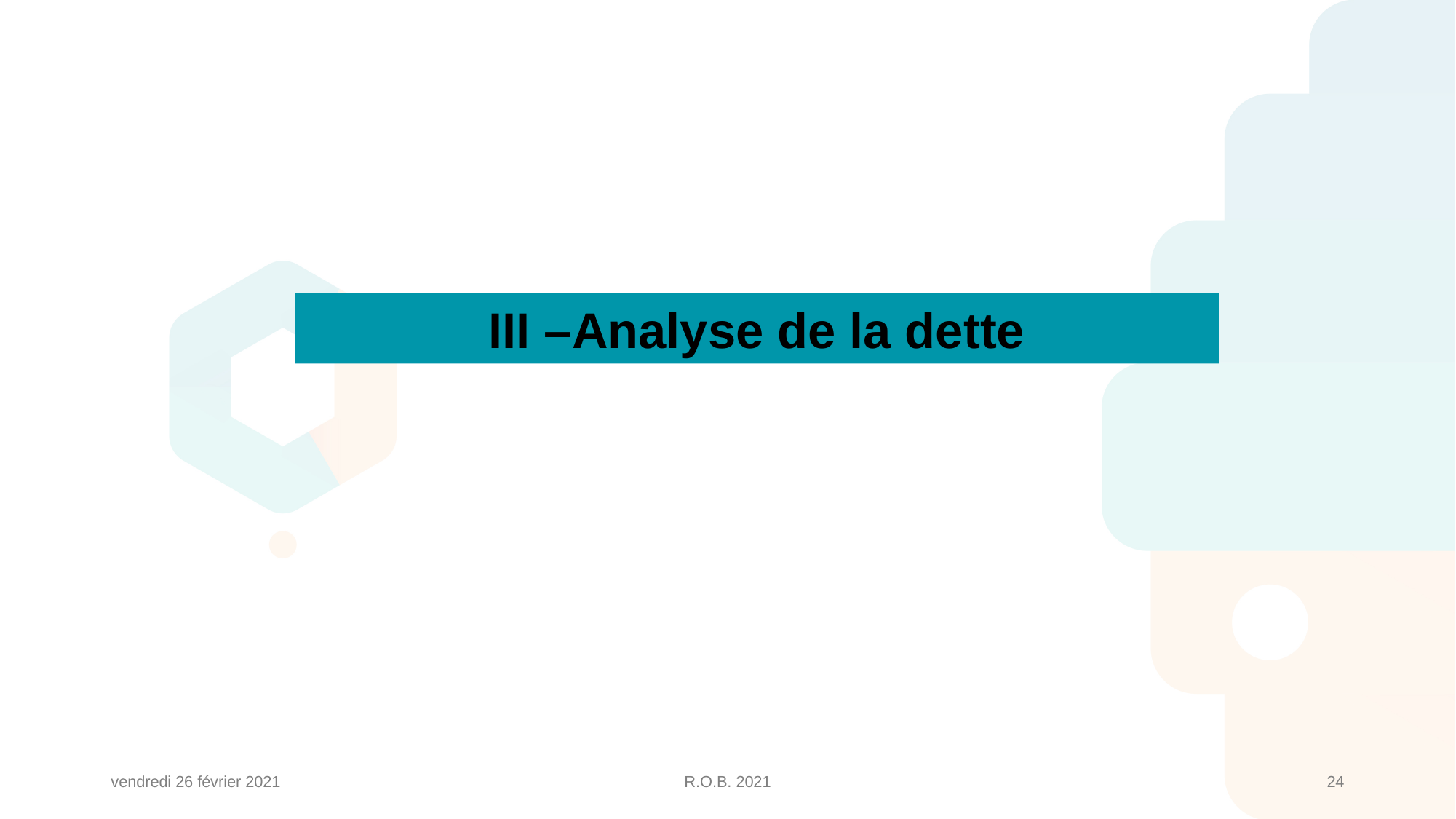

#
III –Analyse de la dette
vendredi 26 février 2021
R.O.B. 2021
24